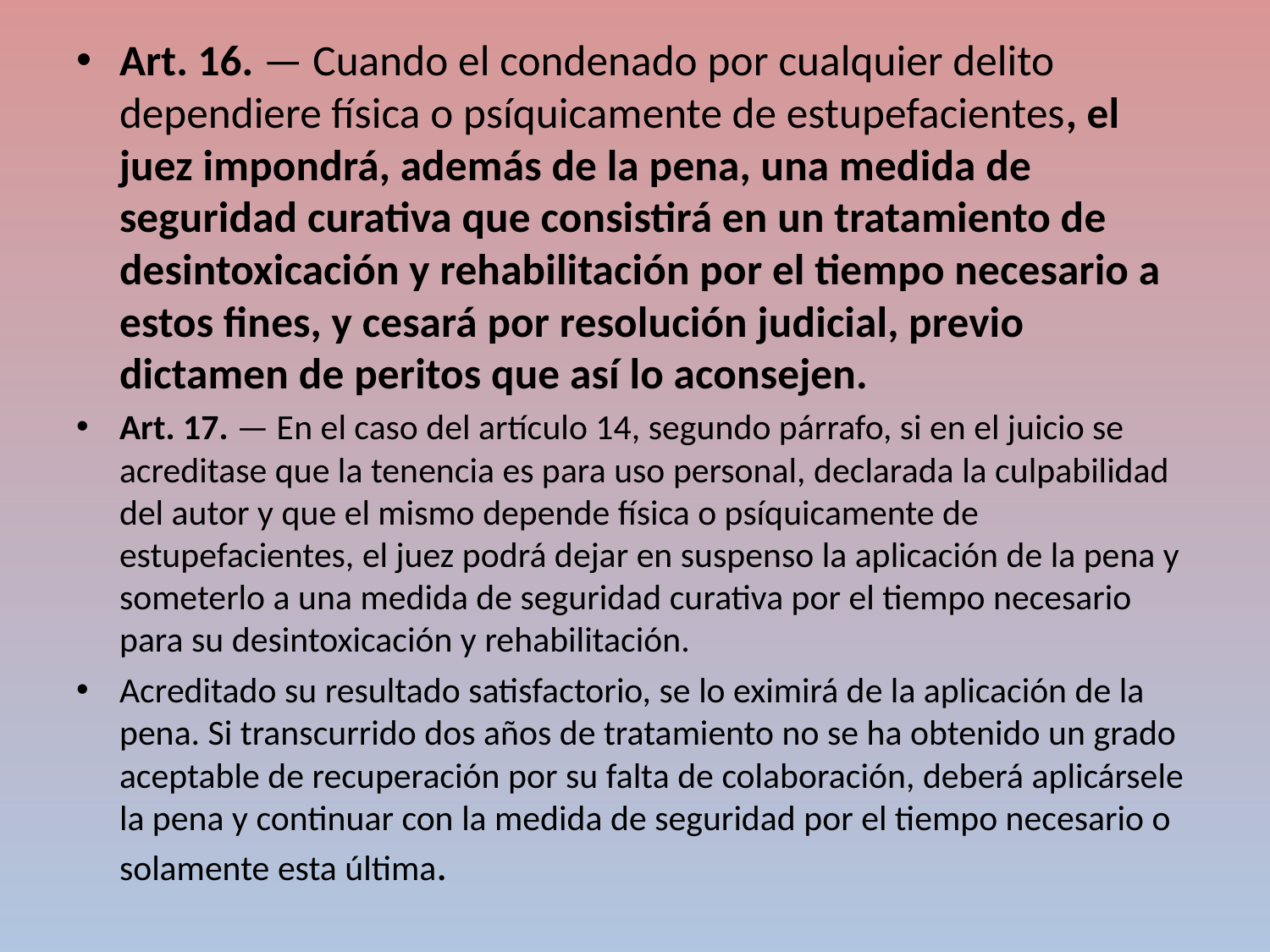

Art. 16. — Cuando el condenado por cualquier delito dependiere física o psíquicamente de estupefacientes, el juez impondrá, además de la pena, una medida de seguridad curativa que consistirá en un tratamiento de desintoxicación y rehabilitación por el tiempo necesario a estos fines, y cesará por resolución judicial, previo dictamen de peritos que así lo aconsejen.
Art. 17. — En el caso del artículo 14, segundo párrafo, si en el juicio se acreditase que la tenencia es para uso personal, declarada la culpabilidad del autor y que el mismo depende física o psíquicamente de estupefacientes, el juez podrá dejar en suspenso la aplicación de la pena y someterlo a una medida de seguridad curativa por el tiempo necesario para su desintoxicación y rehabilitación.
Acreditado su resultado satisfactorio, se lo eximirá de la aplicación de la pena. Si transcurrido dos años de tratamiento no se ha obtenido un grado aceptable de recuperación por su falta de colaboración, deberá aplicársele la pena y continuar con la medida de seguridad por el tiempo necesario o solamente esta última.